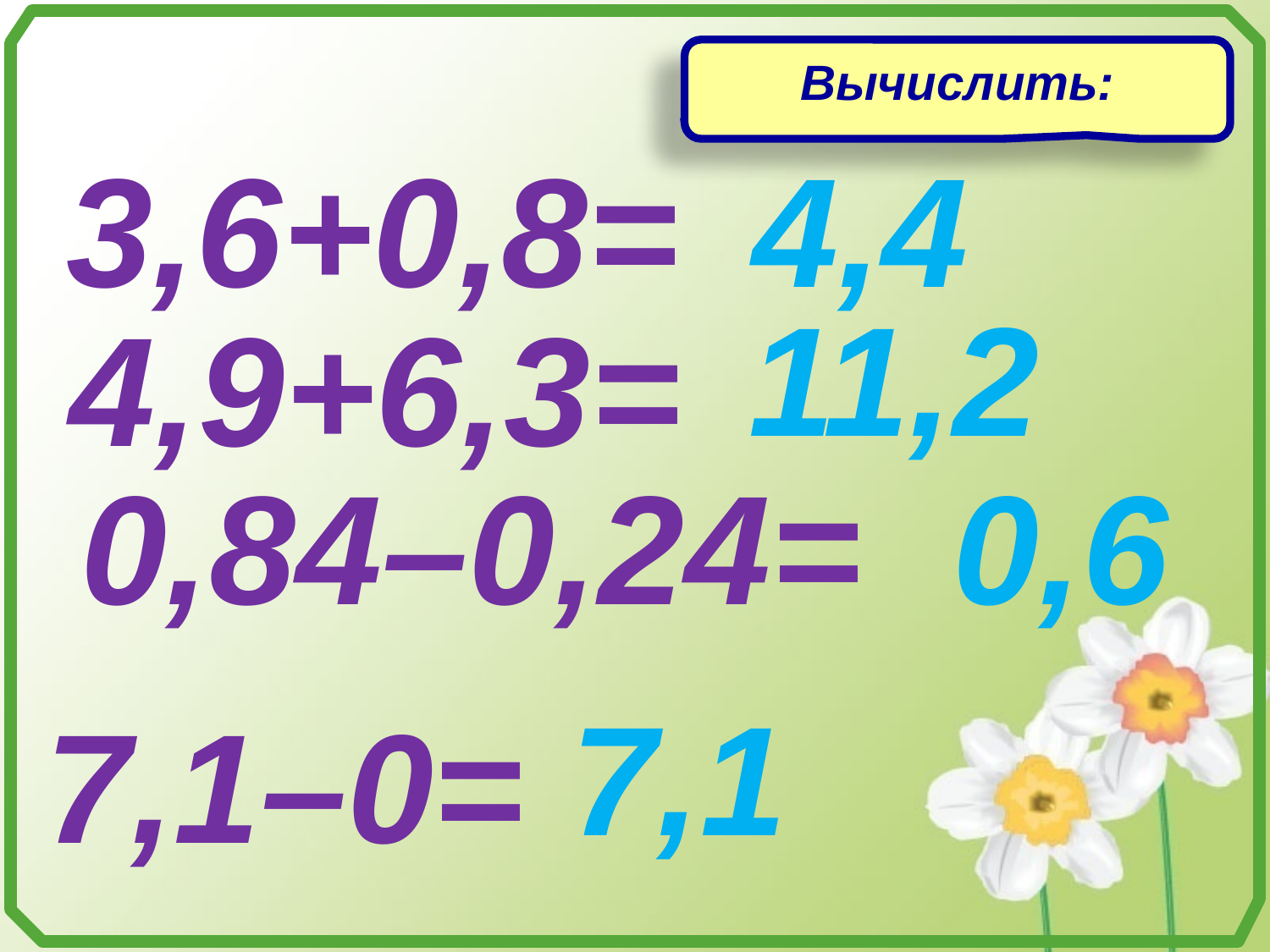

Вычислить:
3,6+0,8=
4,4
11,2
4,9+6,3=
0,84–0,24=
0,6
7,1
7,1–0=